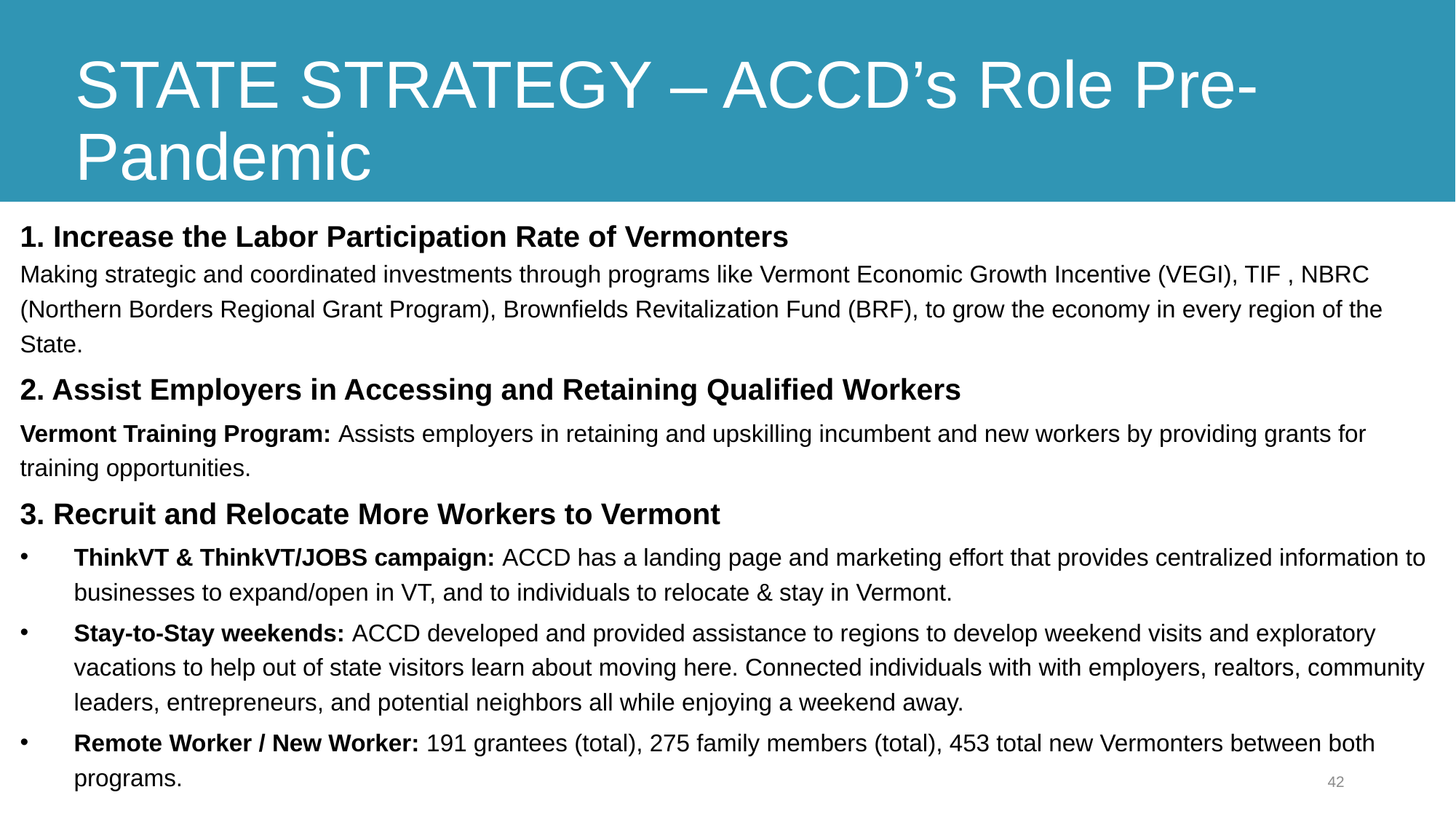

# STATE STRATEGY – ACCD’s Role Pre-Pandemic

1. Increase the Labor Participation Rate of Vermonters
Making strategic and coordinated investments through programs like Vermont Economic Growth Incentive (VEGI), TIF , NBRC (Northern Borders Regional Grant Program), Brownfields Revitalization Fund (BRF), to grow the economy in every region of the State.
2. Assist Employers in Accessing and Retaining Qualified Workers
Vermont Training Program: Assists employers in retaining and upskilling incumbent and new workers by providing grants for training opportunities.
3. Recruit and Relocate More Workers to Vermont
ThinkVT & ThinkVT/JOBS campaign: ACCD has a landing page and marketing effort that provides centralized information to businesses to expand/open in VT, and to individuals to relocate & stay in Vermont.
Stay-to-Stay weekends: ACCD developed and provided assistance to regions to develop weekend visits and exploratory vacations to help out of state visitors learn about moving here. Connected individuals with with employers, realtors, community leaders, entrepreneurs, and potential neighbors all while enjoying a weekend away.
Remote Worker / New Worker: 191 grantees (total), 275 family members (total), 453 total new Vermonters between both programs.

42